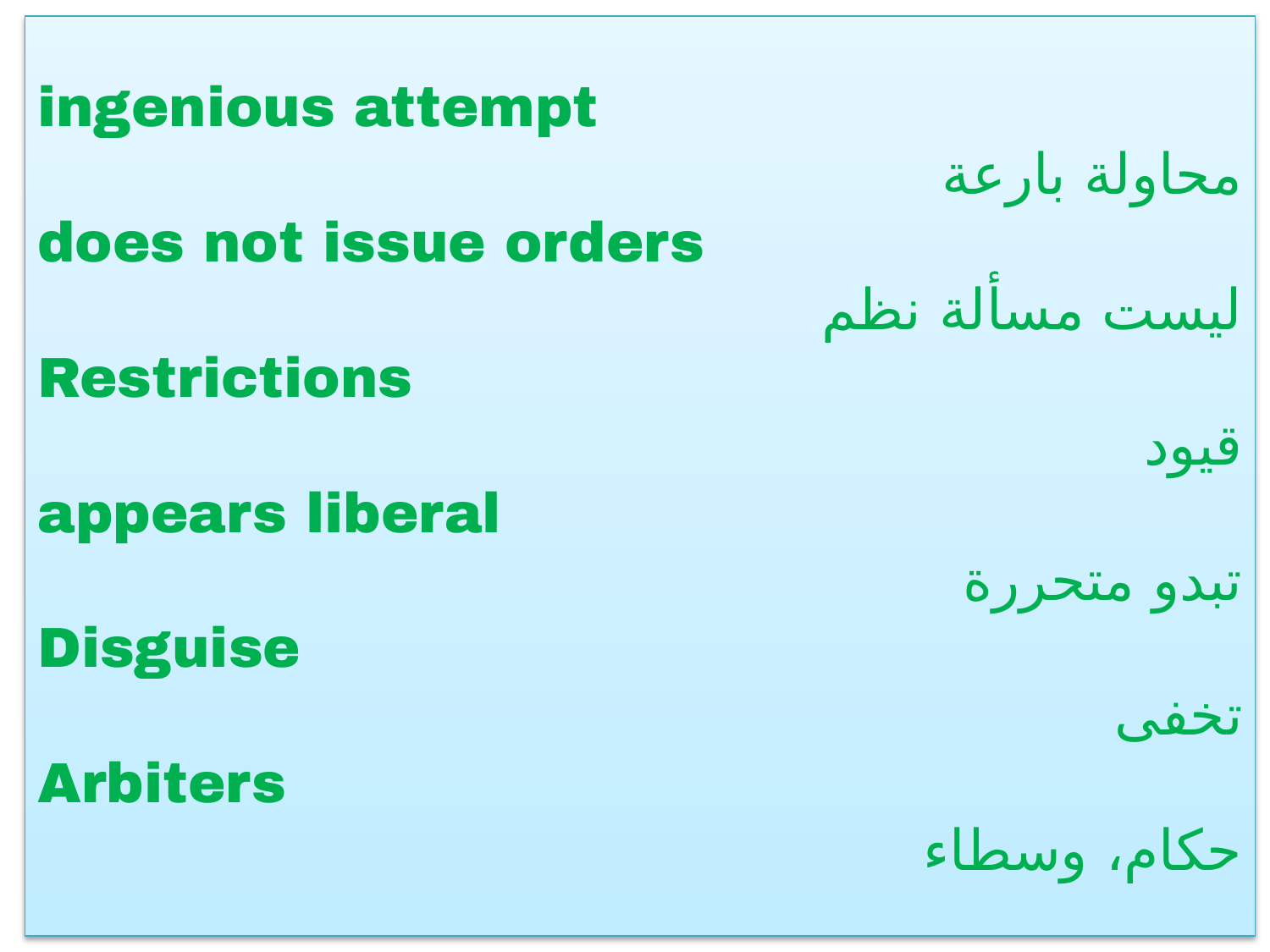

ingenious attempt
محاولة بارعة
does not issue orders
ليست مسألة نظم
Restrictions
قيود
appears liberal
تبدو متحررة
Disguise
تخفى
Arbiters
حكام، وسطاء